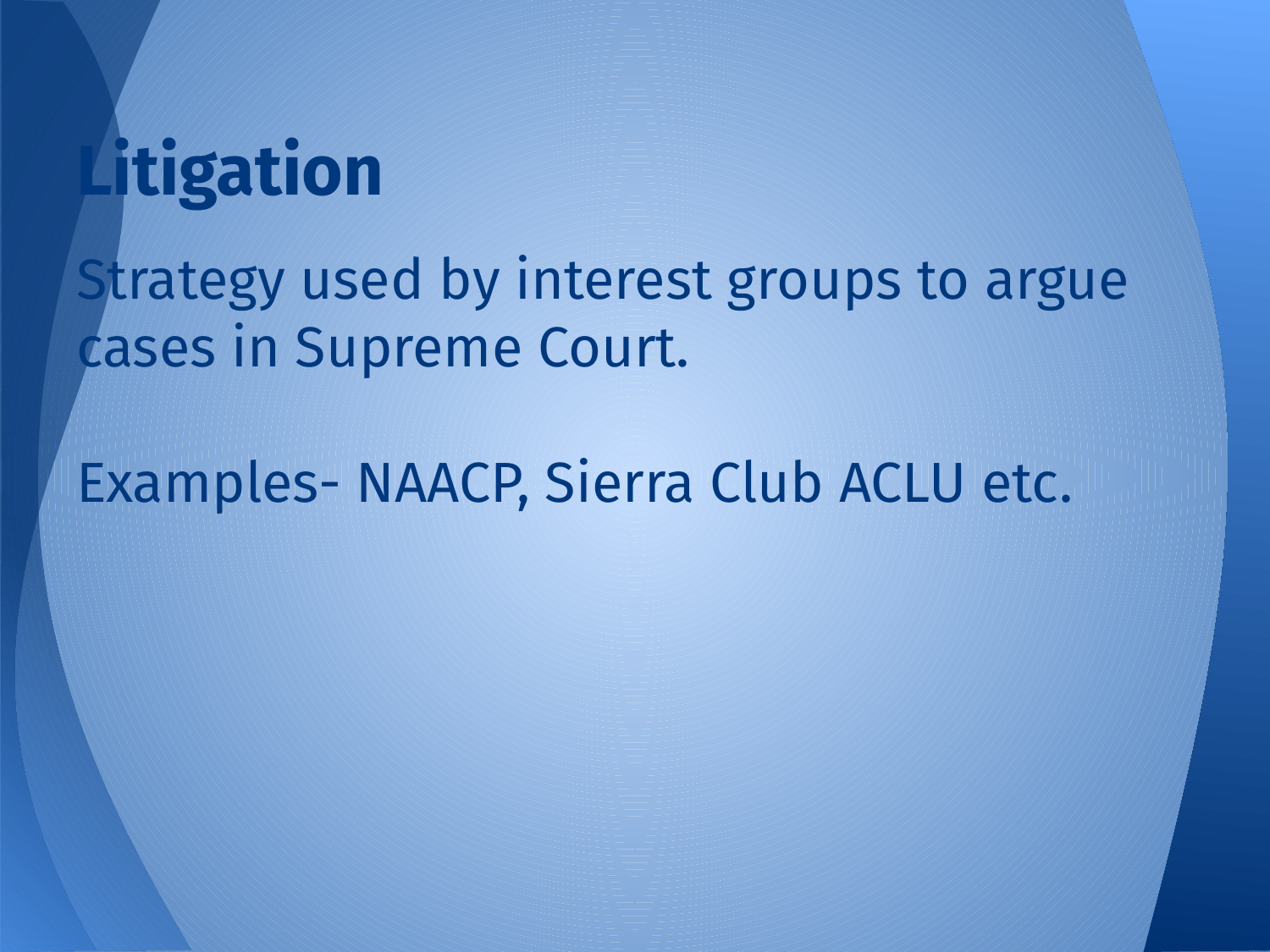

# Litigation
Strategy used by interest groups to argue cases in Supreme Court.

Examples- NAACP, Sierra Club ACLU etc.